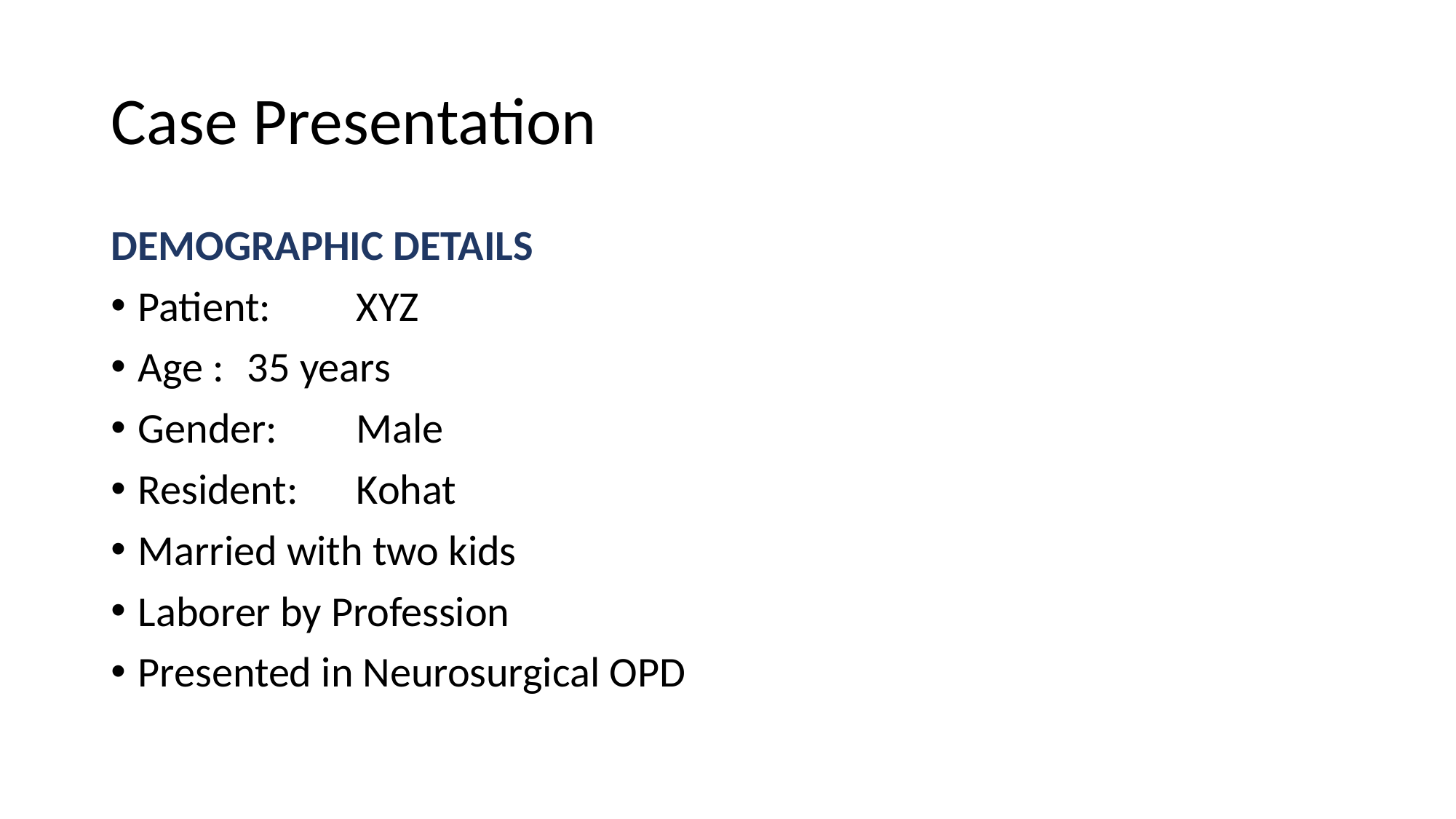

# Case Presentation
DEMOGRAPHIC DETAILS
Patient:	XYZ
Age : 	35 years
Gender: 	Male
Resident: 	Kohat
Married with two kids
Laborer by Profession
Presented in Neurosurgical OPD